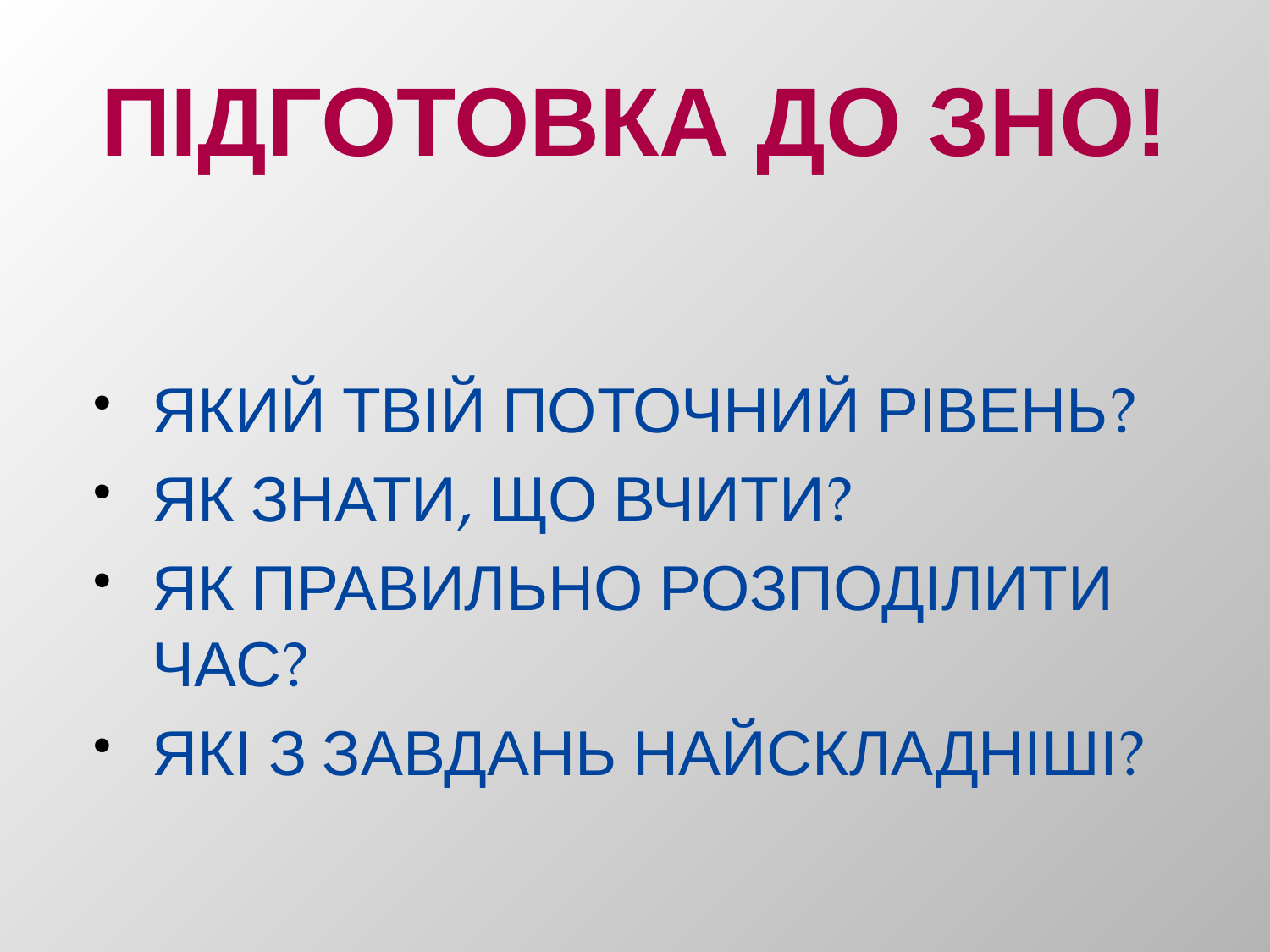

# ПІДГОТОВКА ДО ЗНО!

ЯКИЙ ТВІЙ ПОТОЧНИЙ РІВЕНЬ?
ЯК ЗНАТИ, ЩО ВЧИТИ?
ЯК ПРАВИЛЬНО РОЗПОДІЛИТИ ЧАС?
ЯКІ З ЗАВДАНЬ НАЙСКЛАДНІШІ?